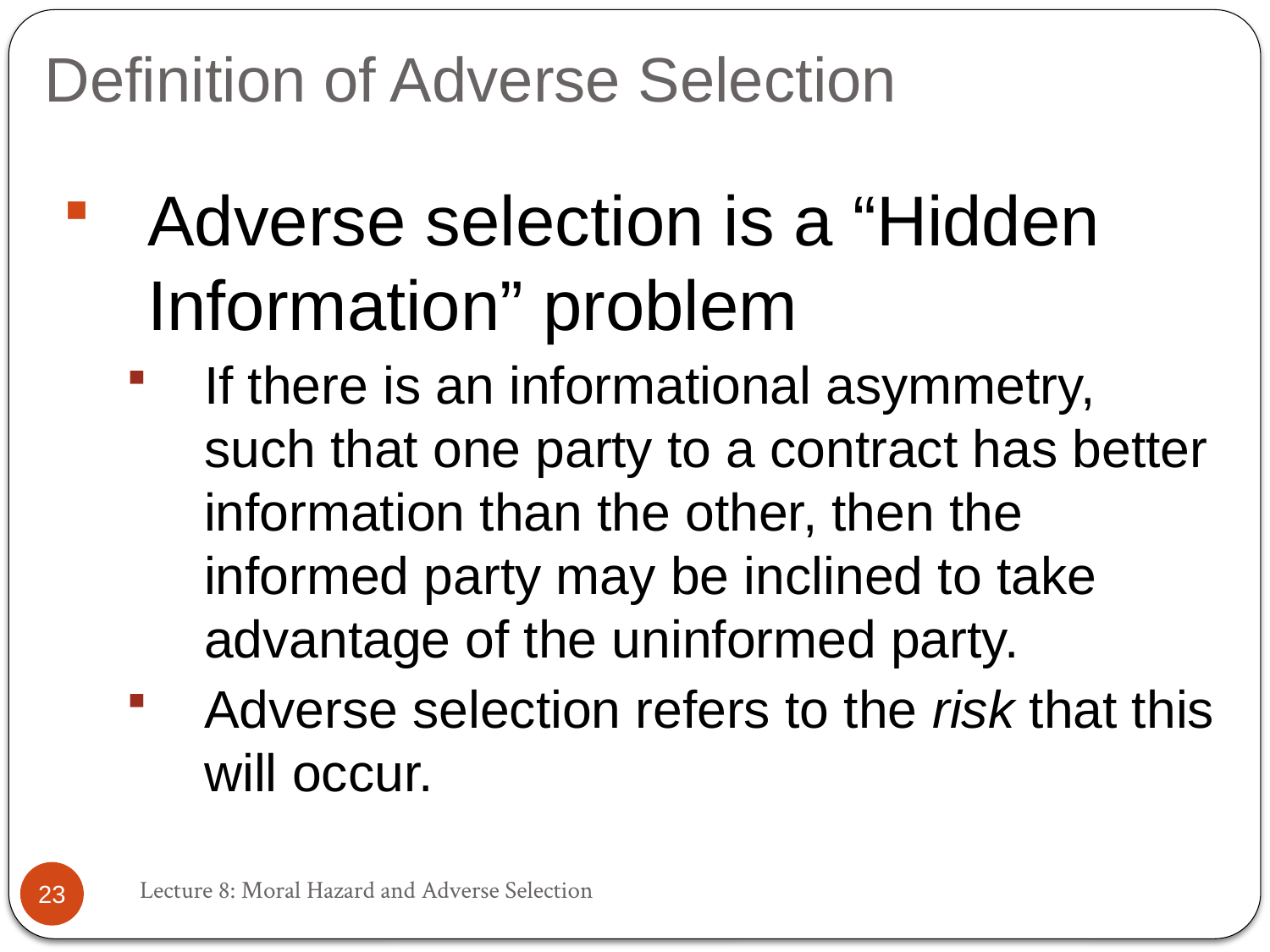

# Definition of Adverse Selection
Adverse selection is a “Hidden Information” problem
If there is an informational asymmetry, such that one party to a contract has better information than the other, then the informed party may be inclined to take advantage of the uninformed party.
Adverse selection refers to the risk that this will occur.
Lecture 8: Moral Hazard and Adverse Selection
23